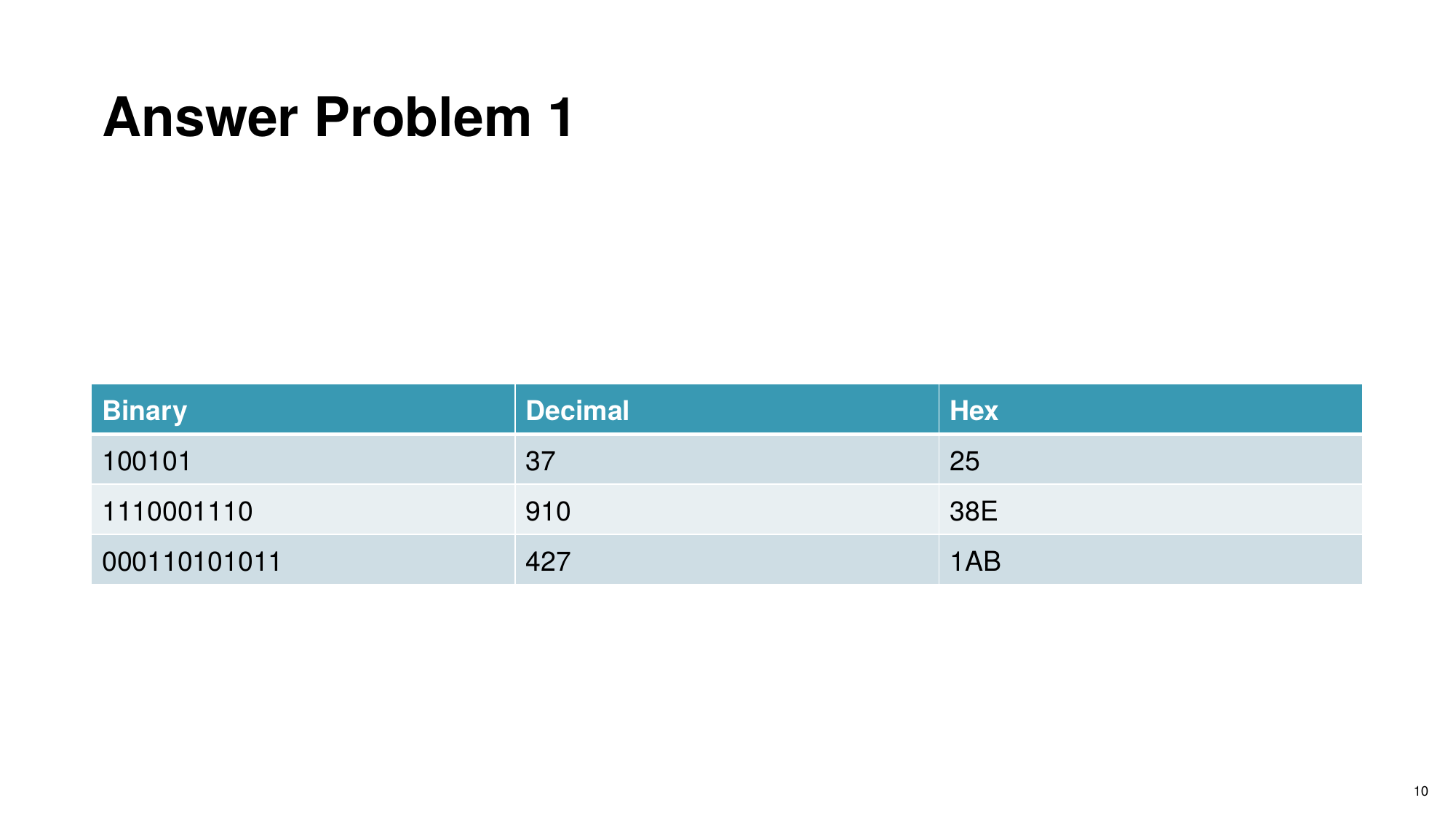

Answer Problem 1

| Binary | Decimal | Hex |
| --- | --- | --- |
| 100101 | 37 | 25 |
| 1110001110 | 910 | 38E |
| 000110101011 | 427 | 1AB |
10